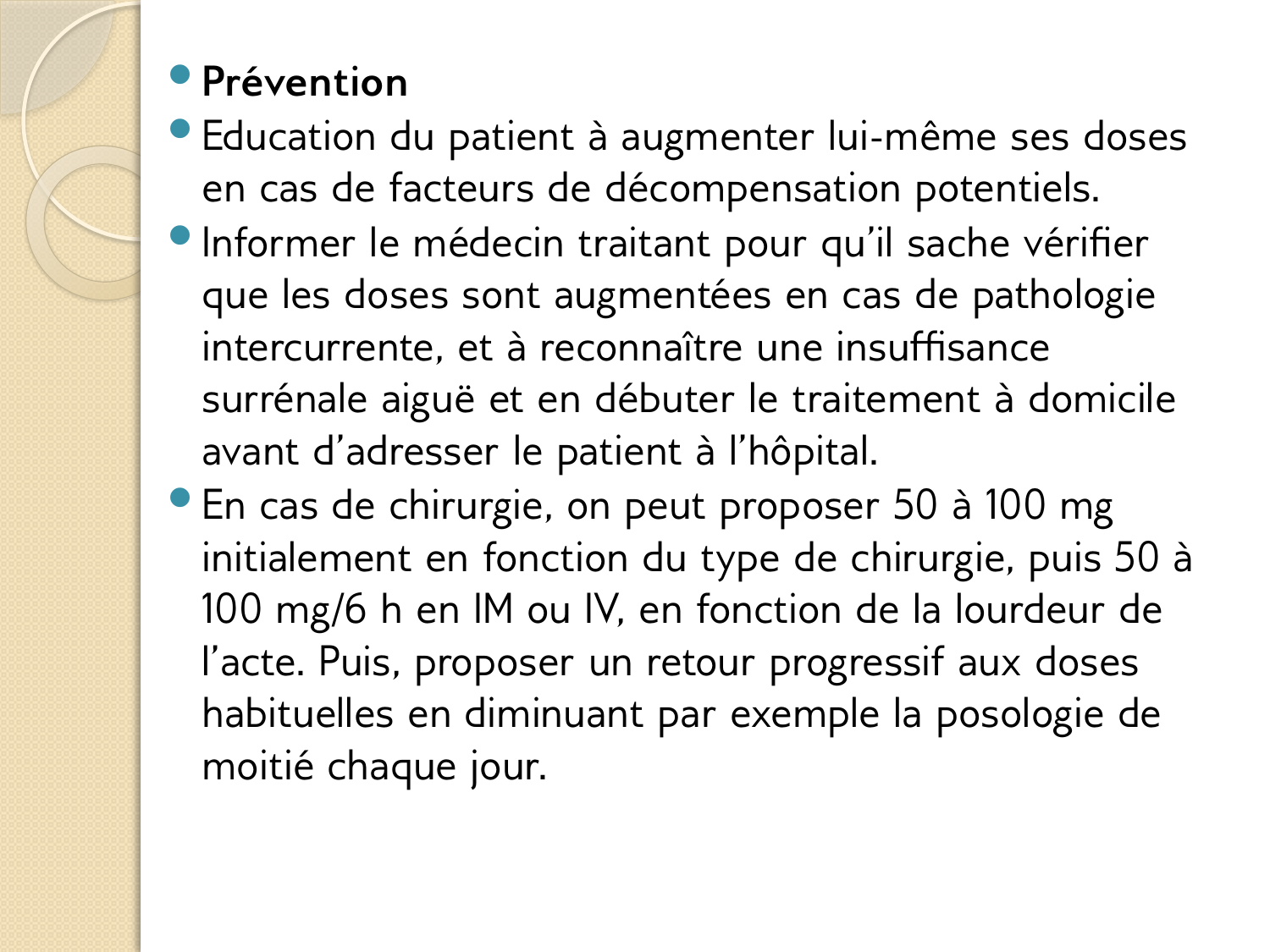

#
Prévention
Education du patient à augmenter lui-même ses doses en cas de facteurs de décompensation potentiels.
Informer le médecin traitant pour qu’il sache vérifier que les doses sont augmentées en cas de pathologie intercurrente, et à reconnaître une insuffisance surrénale aiguë et en débuter le traitement à domicile avant d’adresser le patient à l’hôpital.
En cas de chirurgie, on peut proposer 50 à 100 mg initialement en fonction du type de chirurgie, puis 50 à 100 mg/6 h en IM ou IV, en fonction de la lourdeur de l’acte. Puis, proposer un retour progressif aux doses habituelles en diminuant par exemple la posologie de moitié chaque jour.